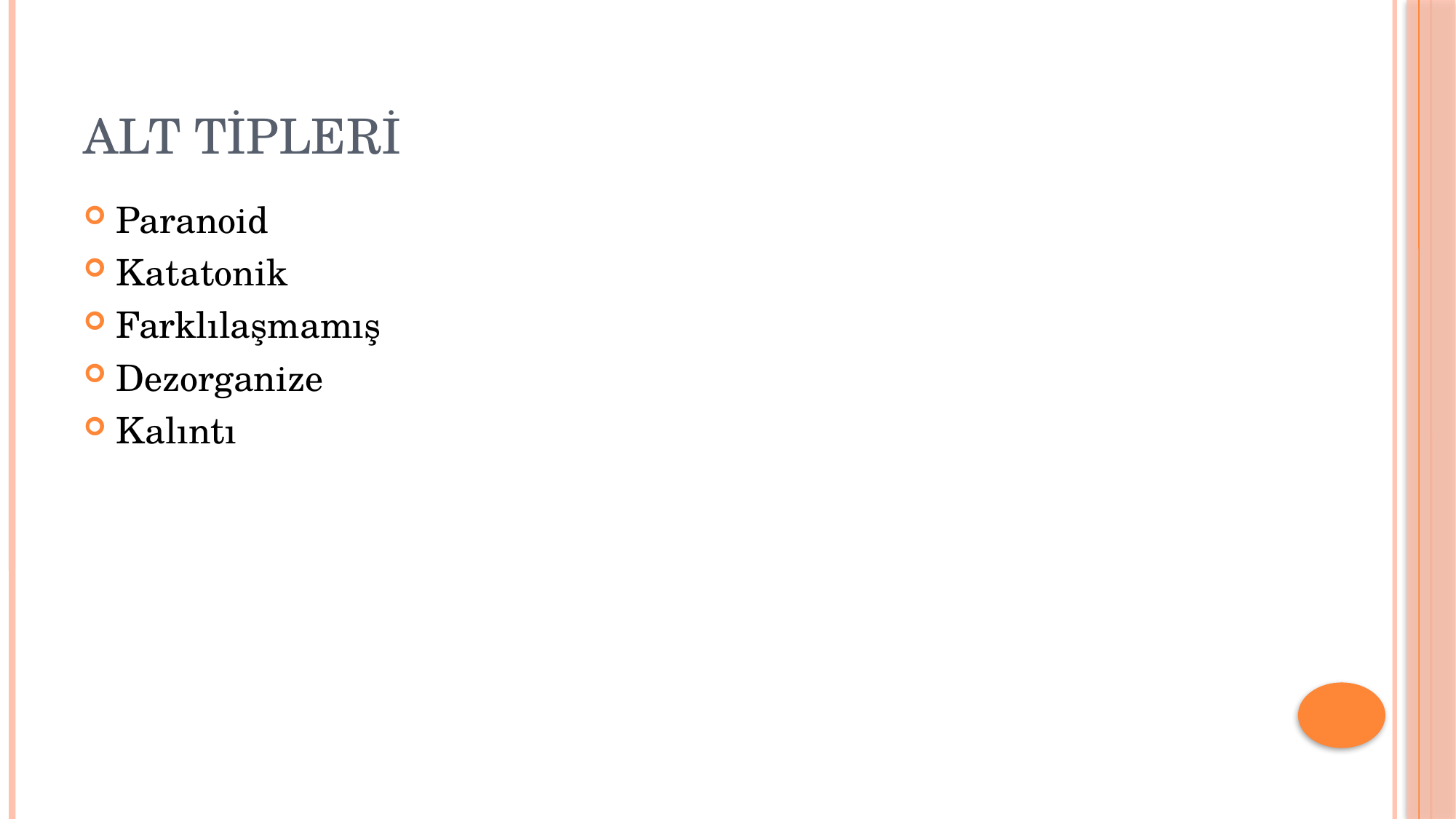

# ALT TİPLERİ
Paranoid
Katatonik
Farklılaşmamış
Dezorganize
Kalıntı